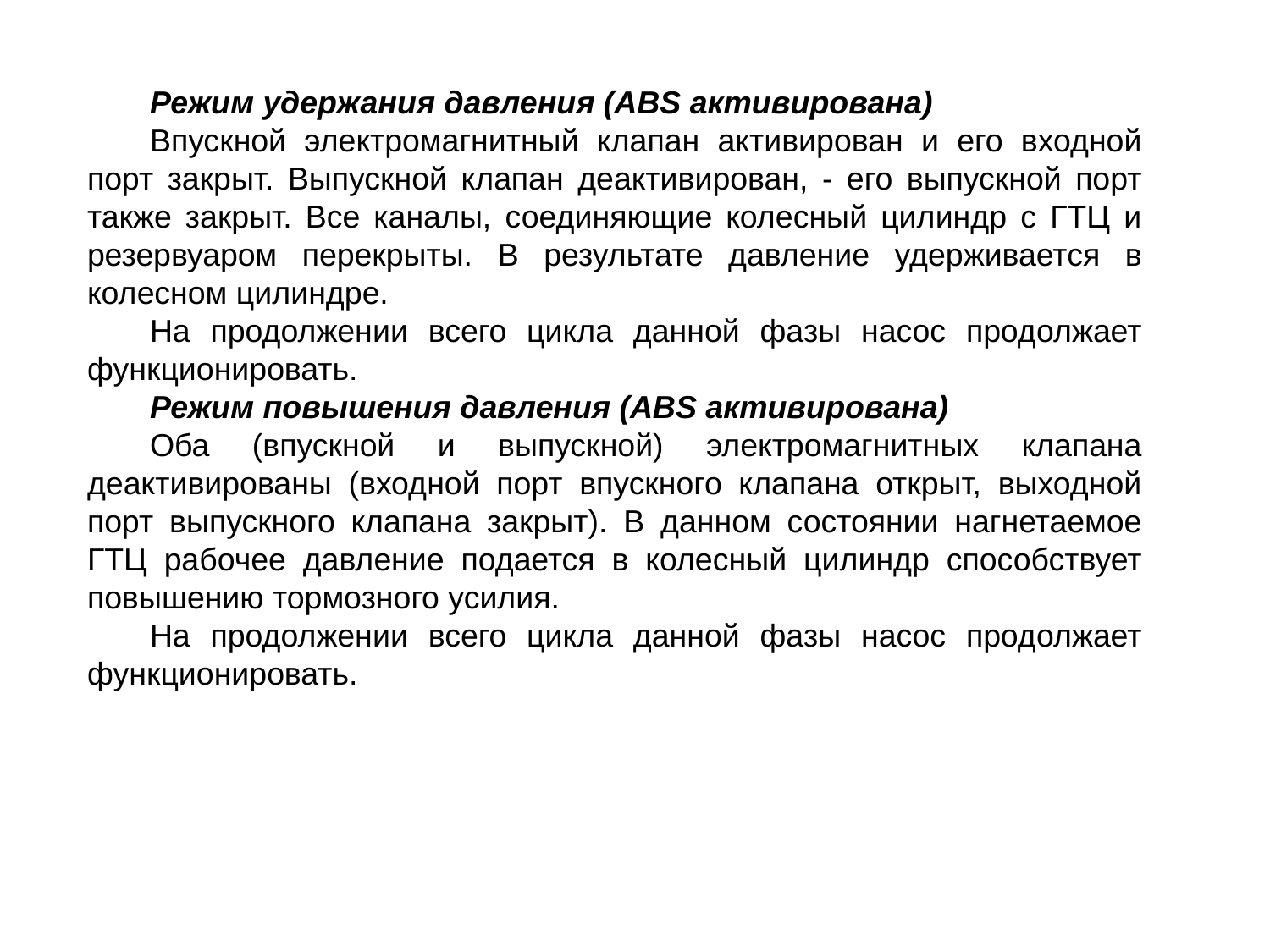

Режим удержания давления (ABS активирована)
Впускной электромагнитный клапан активирован и его входной порт закрыт. Выпускной клапан деактивирован, - его выпускной порт также закрыт. Все каналы, соединяющие колесный цилиндр с ГТЦ и резервуаром перекрыты. В результате давление удерживается в колесном цилиндре.
На продолжении всего цикла данной фазы насос продолжает функционировать.
Режим повышения давления (ABS активирована)
Оба (впускной и выпускной) электромагнитных клапана деактивированы (входной порт впускного клапана открыт, выходной порт выпускного клапана закрыт). В данном состоянии нагнетаемое ГТЦ рабочее давление подается в колесный цилиндр способствует повышению тормозного усилия.
На продолжении всего цикла данной фазы насос продолжает функционировать.